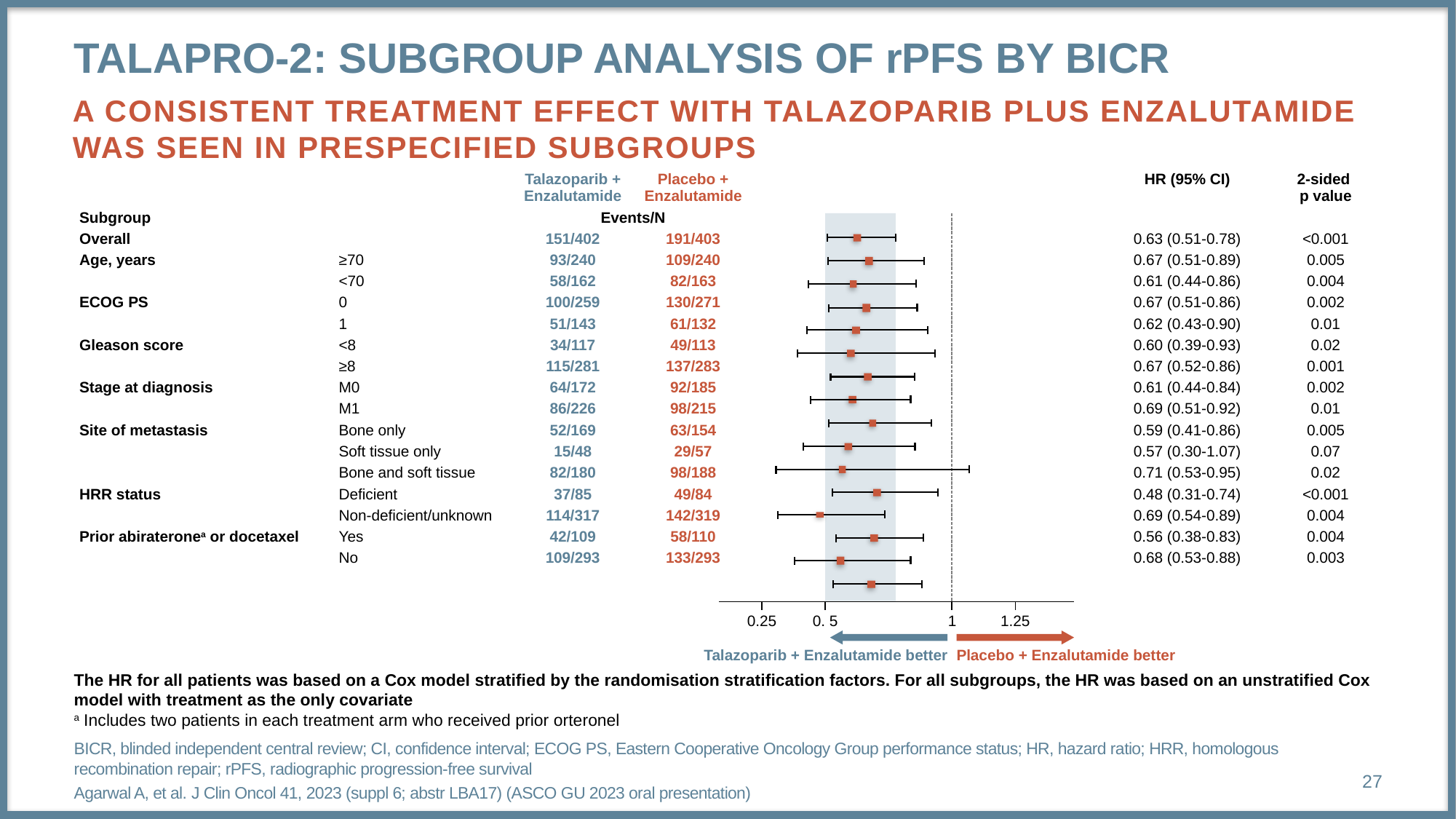

# TALAPRO-2: Subgroup Analysis of rPFS by BICR
A consistent treatment effect with talazoparib plus enzalutamide was seen in prespecified subgroups
|  |  | Talazoparib + Enzalutamide | Placebo + Enzalutamide |  | HR (95% CI) | 2-sided p value |
| --- | --- | --- | --- | --- | --- | --- |
| Subgroup |  | Events/N |  |  |  |  |
| Overall |  | 151/402 | 191/403 |  | 0.63 (0.51-0.78) | <0.001 |
| Age, years | ≥70 | 93/240 | 109/240 |  | 0.67 (0.51-0.89) | 0.005 |
|  | <70 | 58/162 | 82/163 |  | 0.61 (0.44-0.86) | 0.004 |
| ECOG PS | 0 | 100/259 | 130/271 |  | 0.67 (0.51-0.86) | 0.002 |
|  | 1 | 51/143 | 61/132 |  | 0.62 (0.43-0.90) | 0.01 |
| Gleason score | <8 | 34/117 | 49/113 |  | 0.60 (0.39-0.93) | 0.02 |
|  | ≥8 | 115/281 | 137/283 |  | 0.67 (0.52-0.86) | 0.001 |
| Stage at diagnosis | M0 | 64/172 | 92/185 |  | 0.61 (0.44-0.84) | 0.002 |
|  | M1 | 86/226 | 98/215 |  | 0.69 (0.51-0.92) | 0.01 |
| Site of metastasis | Bone only | 52/169 | 63/154 |  | 0.59 (0.41-0.86) | 0.005 |
|  | Soft tissue only | 15/48 | 29/57 |  | 0.57 (0.30-1.07) | 0.07 |
|  | Bone and soft tissue | 82/180 | 98/188 |  | 0.71 (0.53-0.95) | 0.02 |
| HRR status | Deficient | 37/85 | 49/84 |  | 0.48 (0.31-0.74) | <0.001 |
|  | Non-deficient/unknown | 114/317 | 142/319 |  | 0.69 (0.54-0.89) | 0.004 |
| Prior abirateronea or docetaxel | Yes | 42/109 | 58/110 |  | 0.56 (0.38-0.83) | 0.004 |
|  | No | 109/293 | 133/293 |  | 0.68 (0.53-0.88) | 0.003 |

0.25
0. 5
1
1.25

Talazoparib + Enzalutamide better
Placebo + Enzalutamide better
The HR for all patients was based on a Cox model stratified by the randomisation stratification factors. For all subgroups, the HR was based on an unstratified Cox model with treatment as the only covariate
a Includes two patients in each treatment arm who received prior orteronel
BICR, blinded independent central review; CI, confidence interval; ECOG PS, Eastern Cooperative Oncology Group performance status; HR, hazard ratio; HRR, homologous recombination repair; rPFS, radiographic progression-free survival
Agarwal A, et al. J Clin Oncol 41, 2023 (suppl 6; abstr LBA17) (ASCO GU 2023 oral presentation)
27